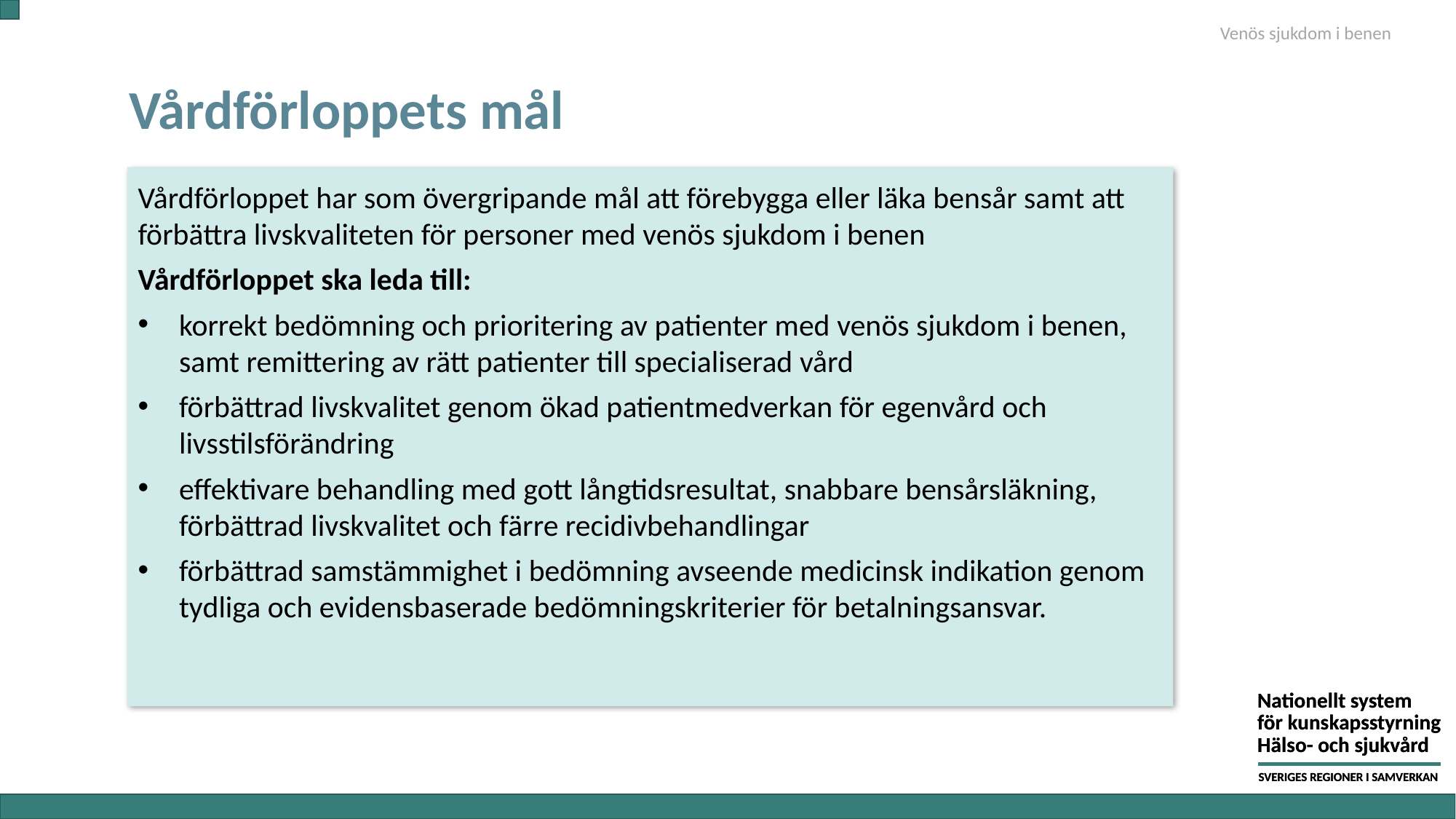

Venös sjukdom i benen
# Vårdförloppets mål
Vårdförloppet har som övergripande mål att förebygga eller läka bensår samt att förbättra livskvaliteten för personer med venös sjukdom i benen
Vårdförloppet ska leda till:
korrekt bedömning och prioritering av patienter med venös sjukdom i benen, samt remittering av rätt patienter till specialiserad vård
förbättrad livskvalitet genom ökad patientmedverkan för egenvård och livsstilsförändring
effektivare behandling med gott långtidsresultat, snabbare bensårsläkning, förbättrad livskvalitet och färre recidivbehandlingar
förbättrad samstämmighet i bedömning avseende medicinsk indikation genom tydliga och evidensbaserade bedömningskriterier för betalningsansvar.